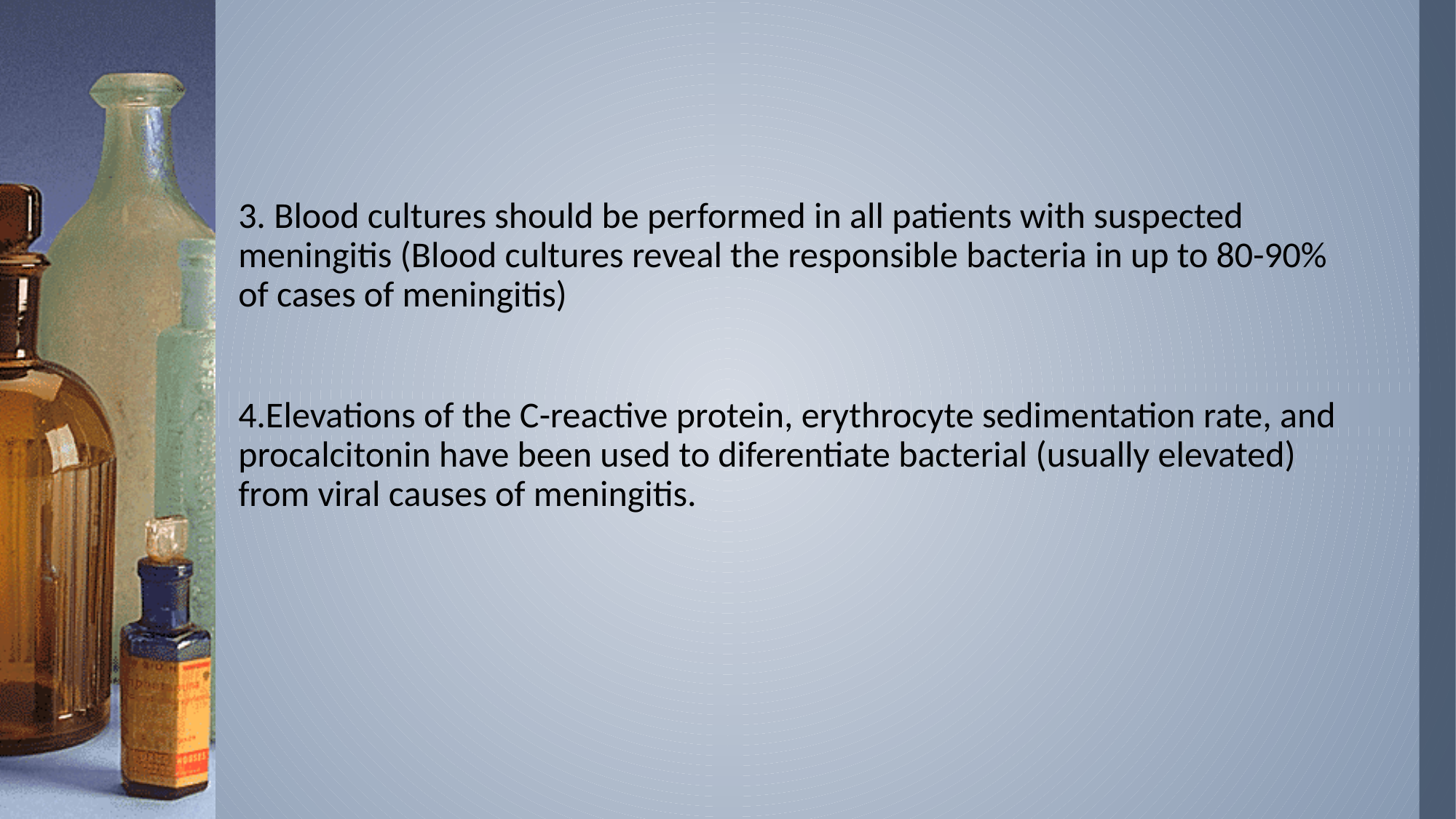

3. Blood cultures should be performed in all patients with suspected meningitis (Blood cultures reveal the responsible bacteria in up to 80-90% of cases of meningitis)

4.Elevations of the C-reactive protein, erythrocyte sedimentation rate, and procalcitonin have been used to diferentiate bacterial (usually elevated) from viral causes of meningitis.